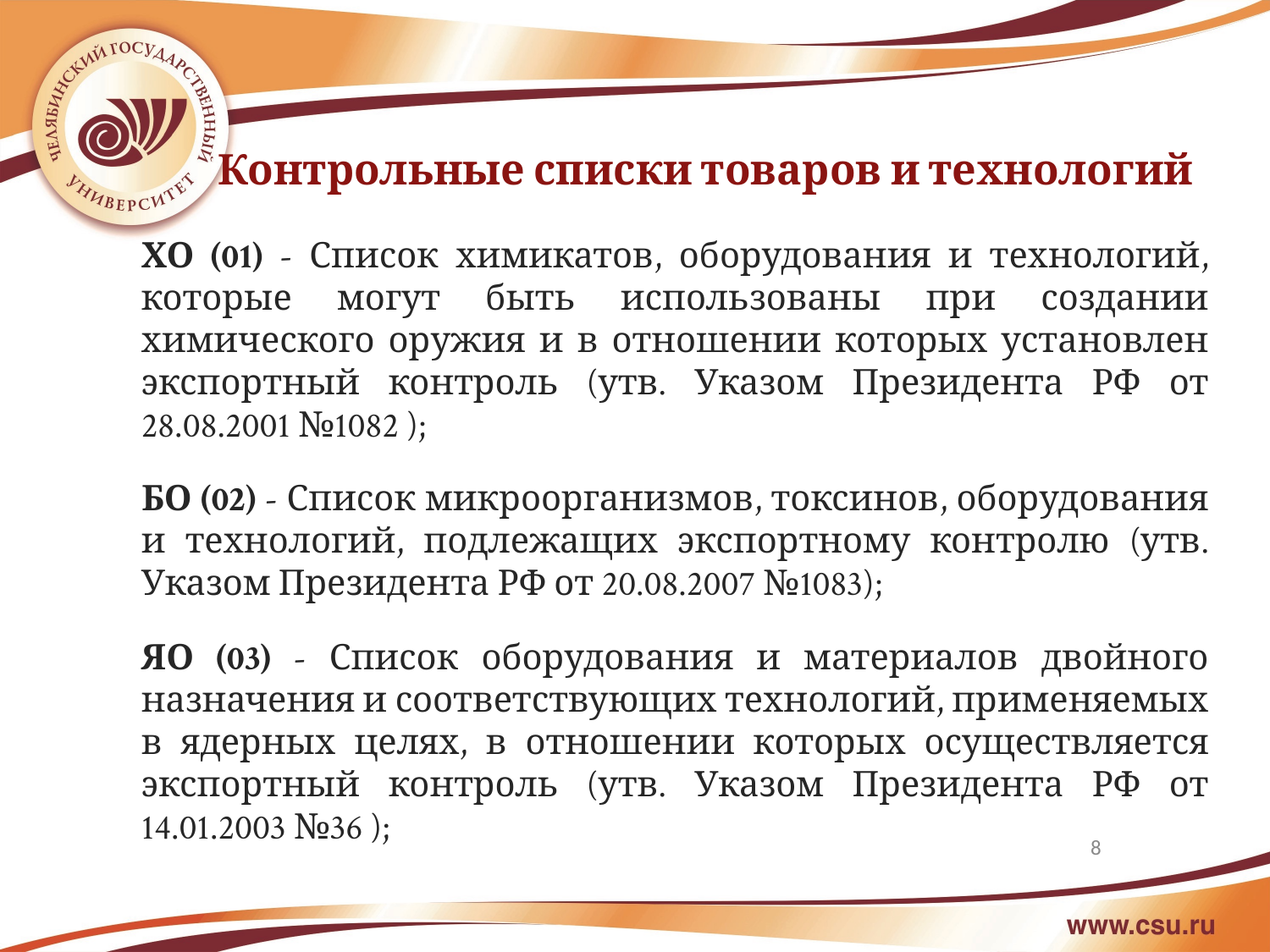

Контрольные списки товаров и технологий
ХО (01) - Список химикатов, оборудования и технологий, которые могут быть использованы при создании химического оружия и в отношении которых установлен экспортный контроль (утв. Указом Президента РФ от 28.08.2001 №1082 );

БО (02) - Список микроорганизмов, токсинов, оборудования и технологий, подлежащих экспортному контролю (утв. Указом Президента РФ от 20.08.2007 №1083);

ЯО (03) - Список оборудования и материалов двойного назначения и соответствующих технологий, применяемых в ядерных целях, в отношении которых осуществляется экспортный контроль (утв. Указом Президента РФ от 14.01.2003 №36 );
8